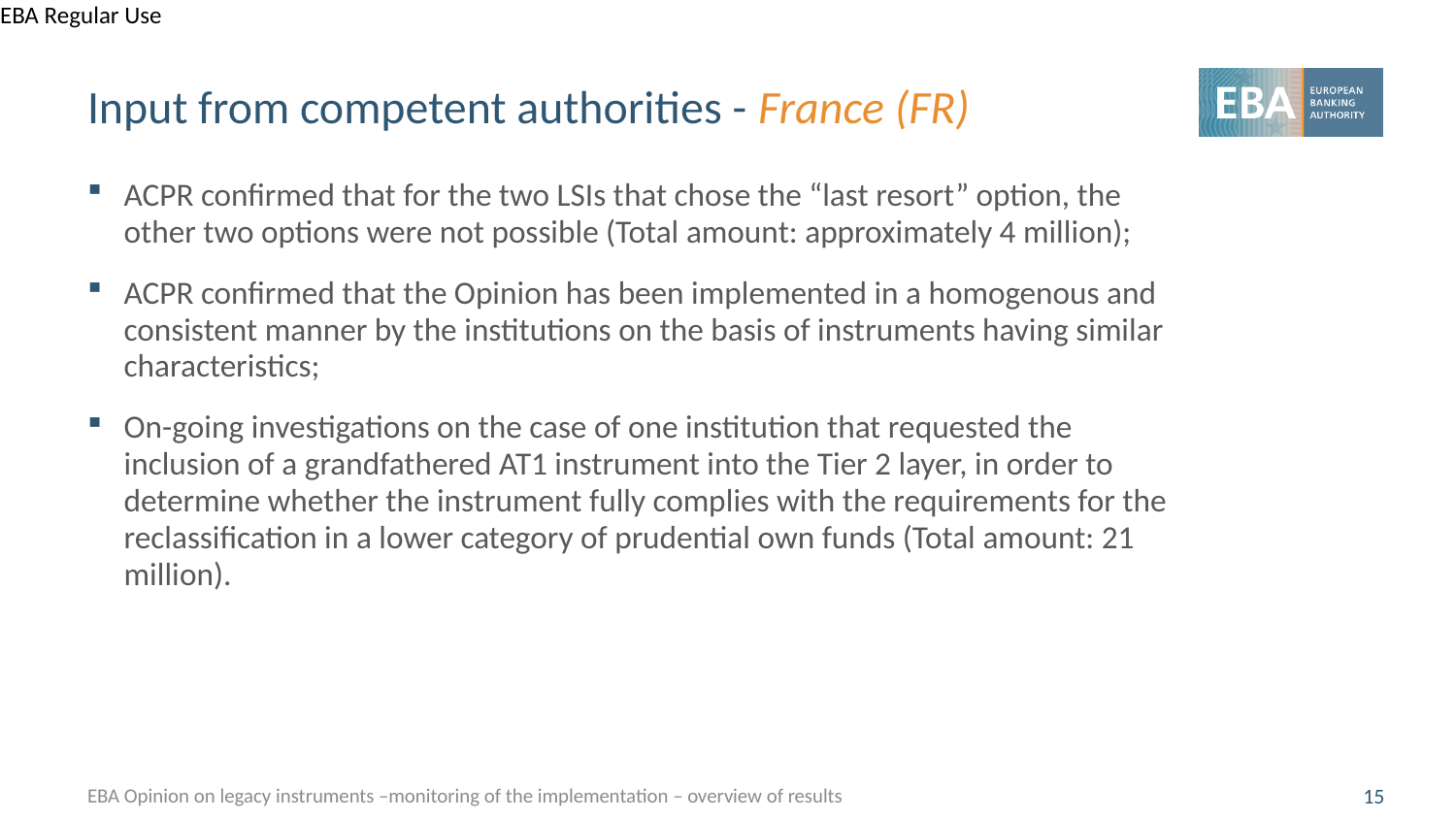

# Input from competent authorities - France (FR)
ACPR confirmed that for the two LSIs that chose the “last resort” option, the other two options were not possible (Total amount: approximately 4 million);
ACPR confirmed that the Opinion has been implemented in a homogenous and consistent manner by the institutions on the basis of instruments having similar characteristics;
On-going investigations on the case of one institution that requested the inclusion of a grandfathered AT1 instrument into the Tier 2 layer, in order to determine whether the instrument fully complies with the requirements for the reclassification in a lower category of prudential own funds (Total amount: 21 million).
EBA Opinion on legacy instruments –monitoring of the implementation – overview of results
15